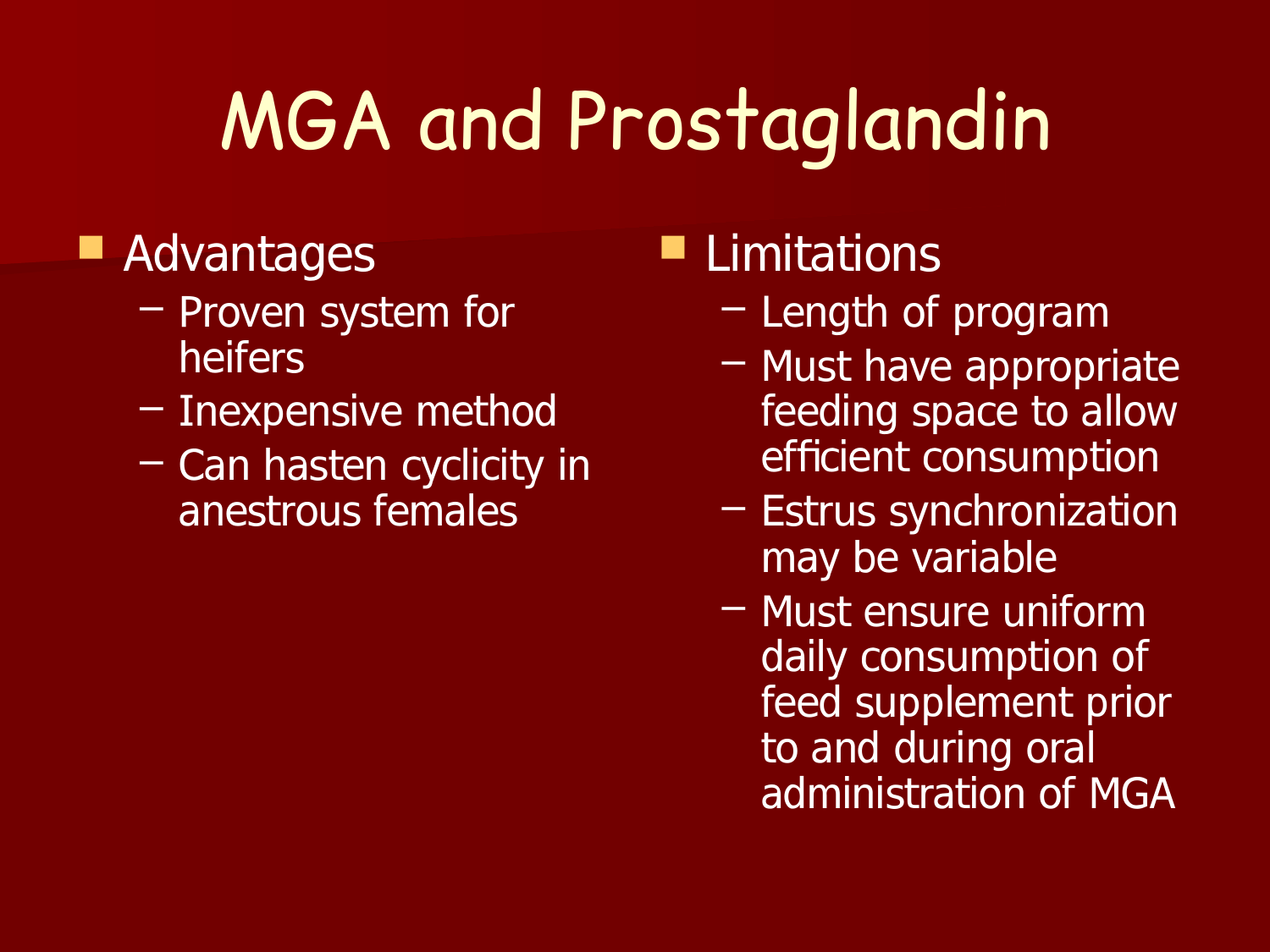

# MGA and Prostaglandin
Advantages
Proven system for heifers
Inexpensive method
Can hasten cyclicity in anestrous females
Limitations
Length of program
Must have appropriate feeding space to allow efficient consumption
Estrus synchronization may be variable
Must ensure uniform daily consumption of feed supplement prior to and during oral administration of MGA